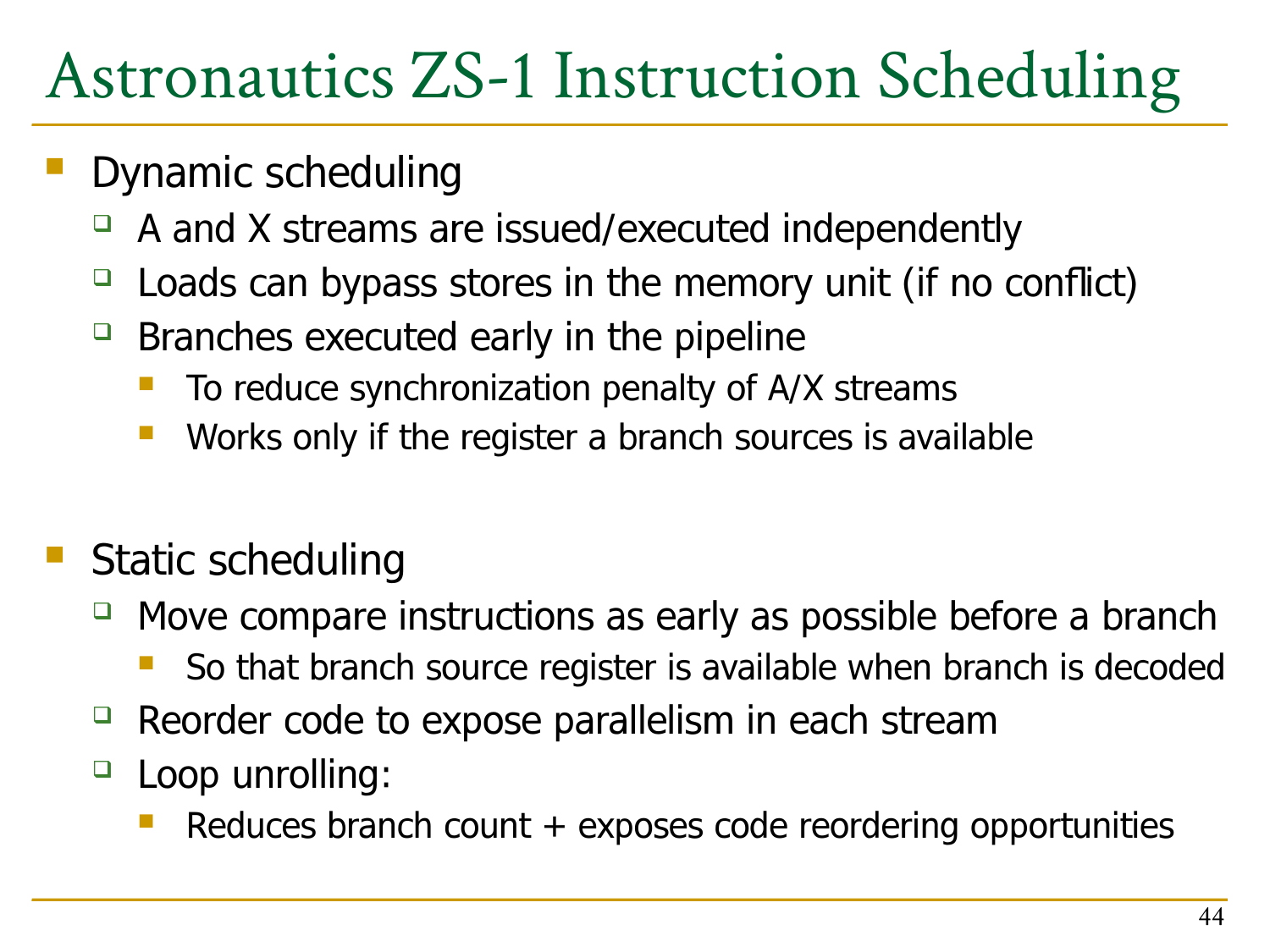

# Astronautics ZS-1 Instruction Scheduling
Dynamic scheduling
A and X streams are issued/executed independently
Loads can bypass stores in the memory unit (if no conflict)
Branches executed early in the pipeline
To reduce synchronization penalty of A/X streams
Works only if the register a branch sources is available

Static scheduling
Move compare instructions as early as possible before a branch
So that branch source register is available when branch is decoded
Reorder code to expose parallelism in each stream
Loop unrolling:
Reduces branch count + exposes code reordering opportunities

44